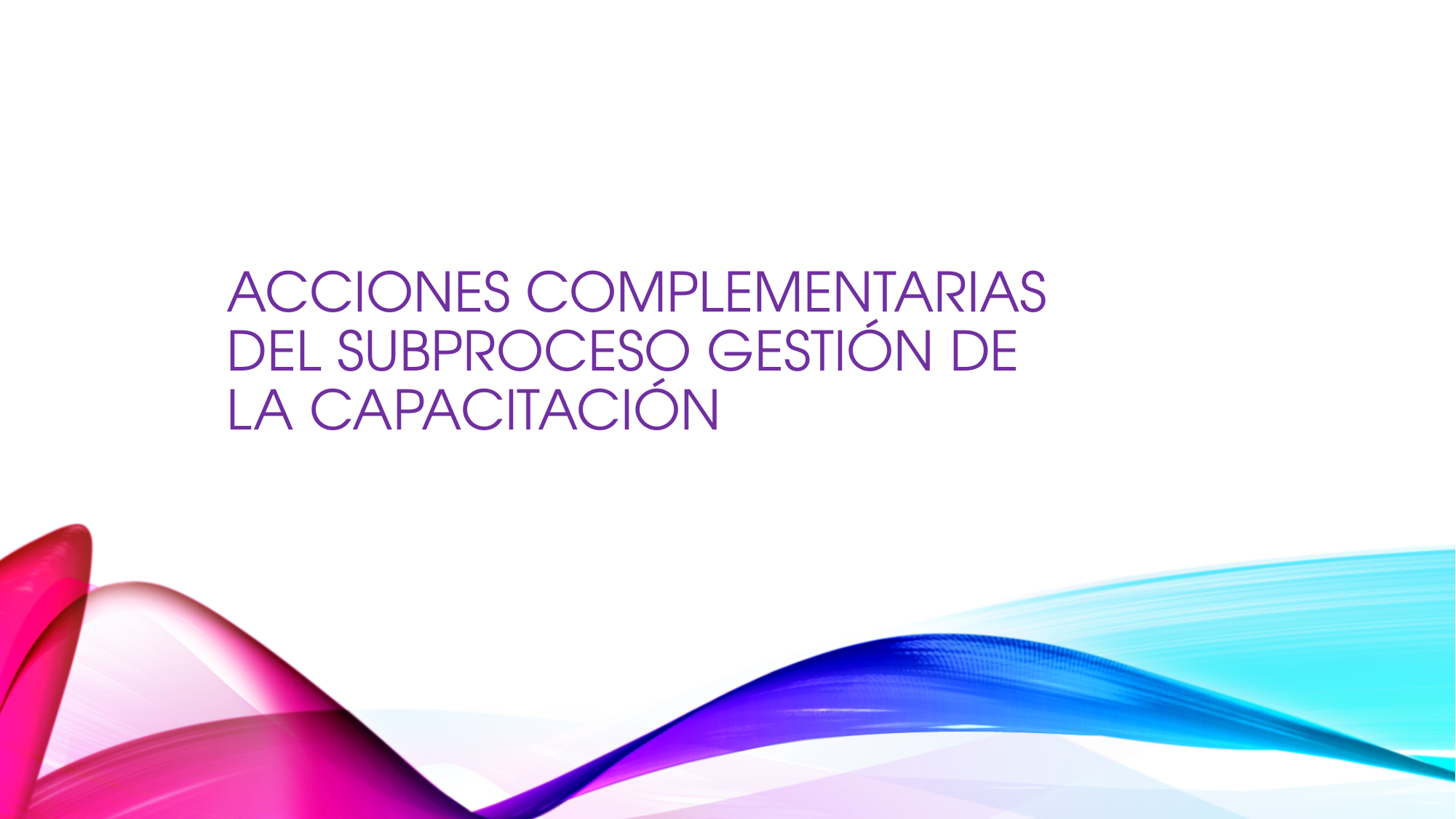

ACCIONES COMPLEMENTARIAS DEL SUBPROCESO GESTIÓN DE LA CAPACITACIÓN